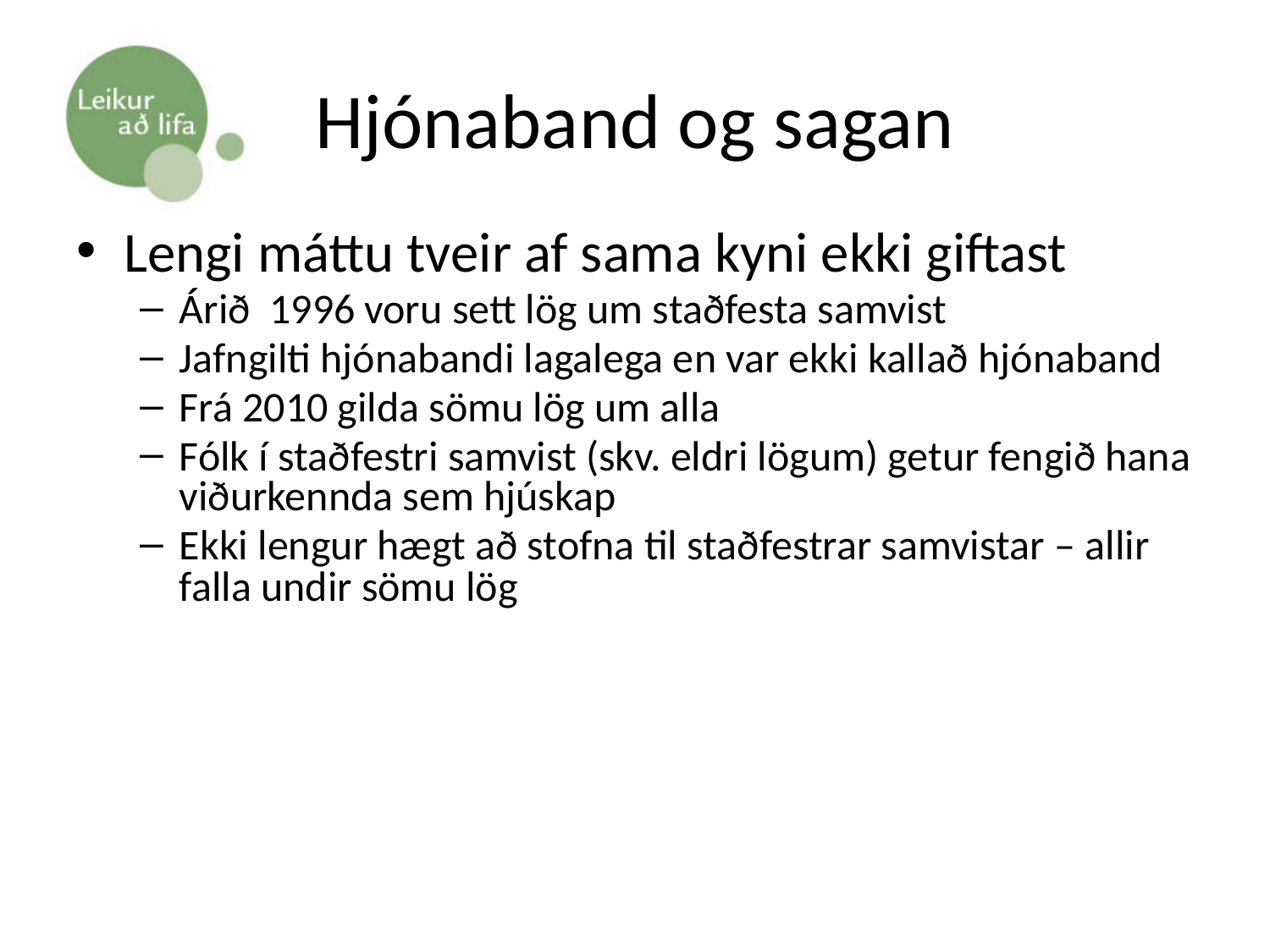

# Hjónaband og sagan
Lengi máttu tveir af sama kyni ekki giftast
Árið  1996 voru sett lög um staðfesta samvist
Jafngilti hjónabandi lagalega en var ekki kallað hjónaband
Frá 2010 gilda sömu lög um alla
Fólk í staðfestri samvist (skv. eldri lögum) getur fengið hana viðurkennda sem hjúskap
Ekki lengur hægt að stofna til staðfestrar samvistar – allir falla undir sömu lög